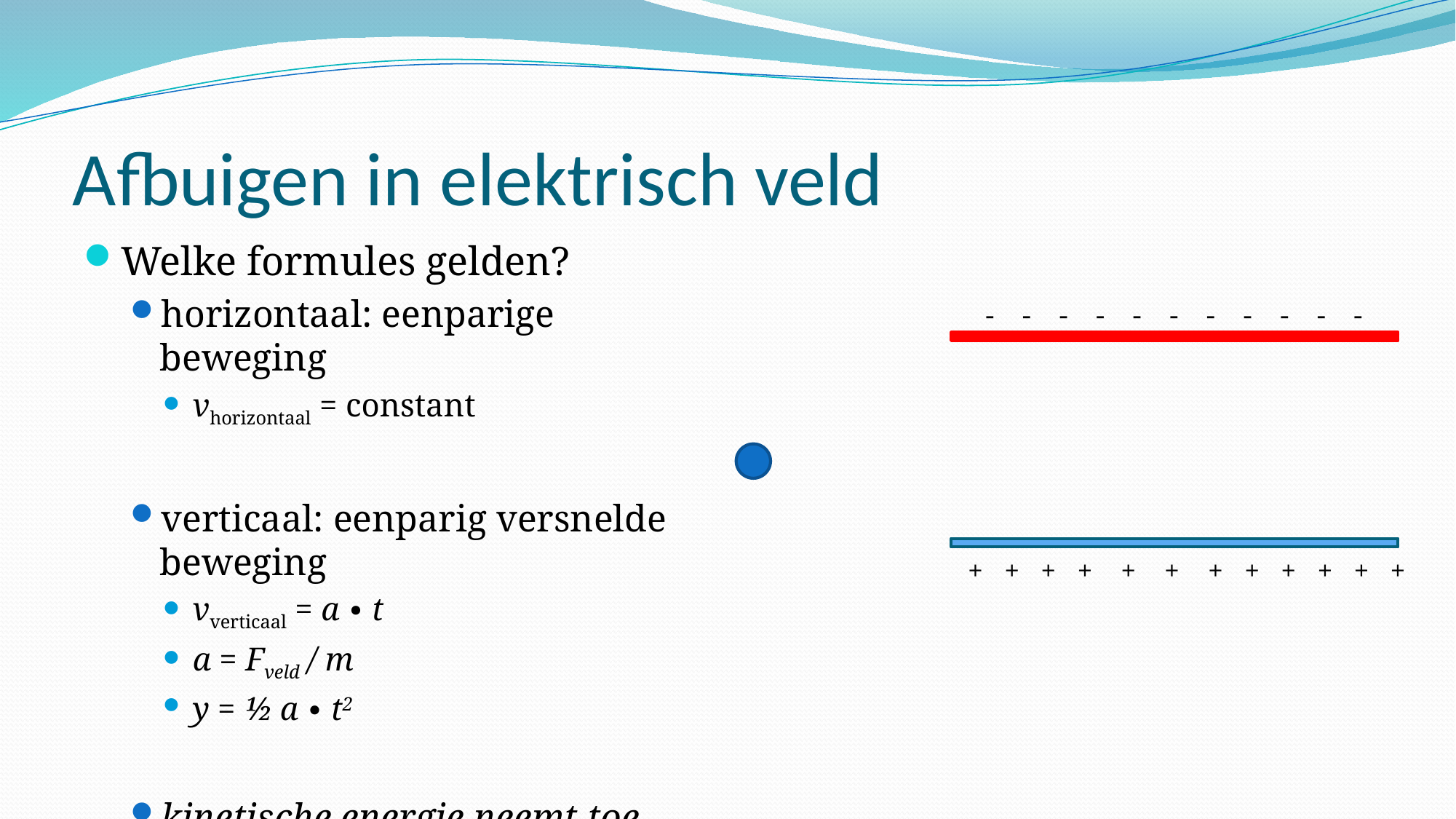

# Afbuigen in elektrisch veld
Welke formules gelden?
horizontaal: eenparige beweging
vhorizontaal = constant

verticaal: eenparig versnelde beweging
vverticaal = a ∙ t
a = Fveld / m
y = ½ a ∙ t2

kinetische energie neemt toe
  -    -    -    -    -    -    -    -    -    -    -

  +   +   +   +    +    +    +   +   +   +   +   +